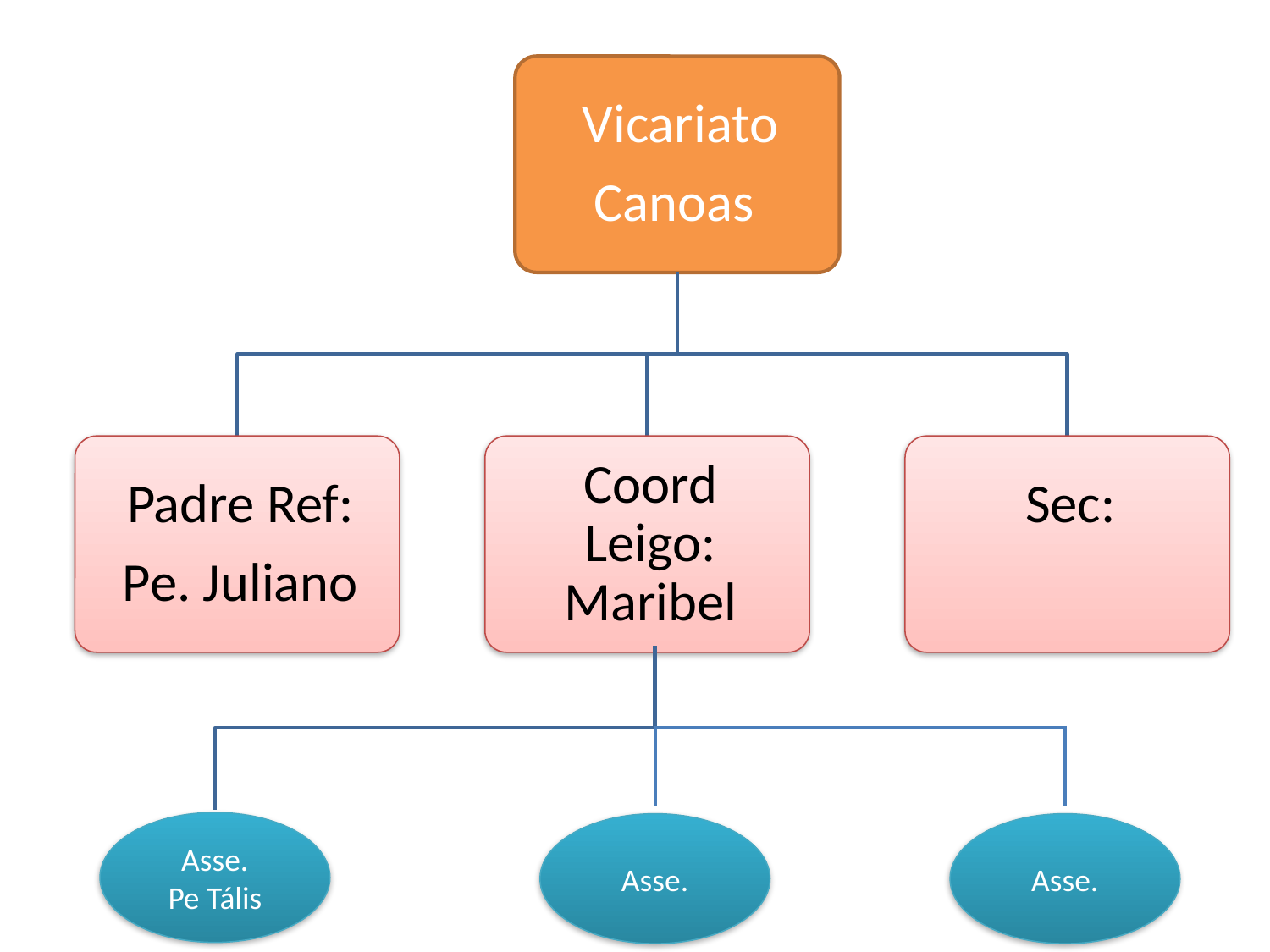

Vicariato
Canoas
Padre Ref:
Pe. Juliano
Coord Leigo: Maribel
Sec:

Asse.
Pe Tális
Asse.
Asse.